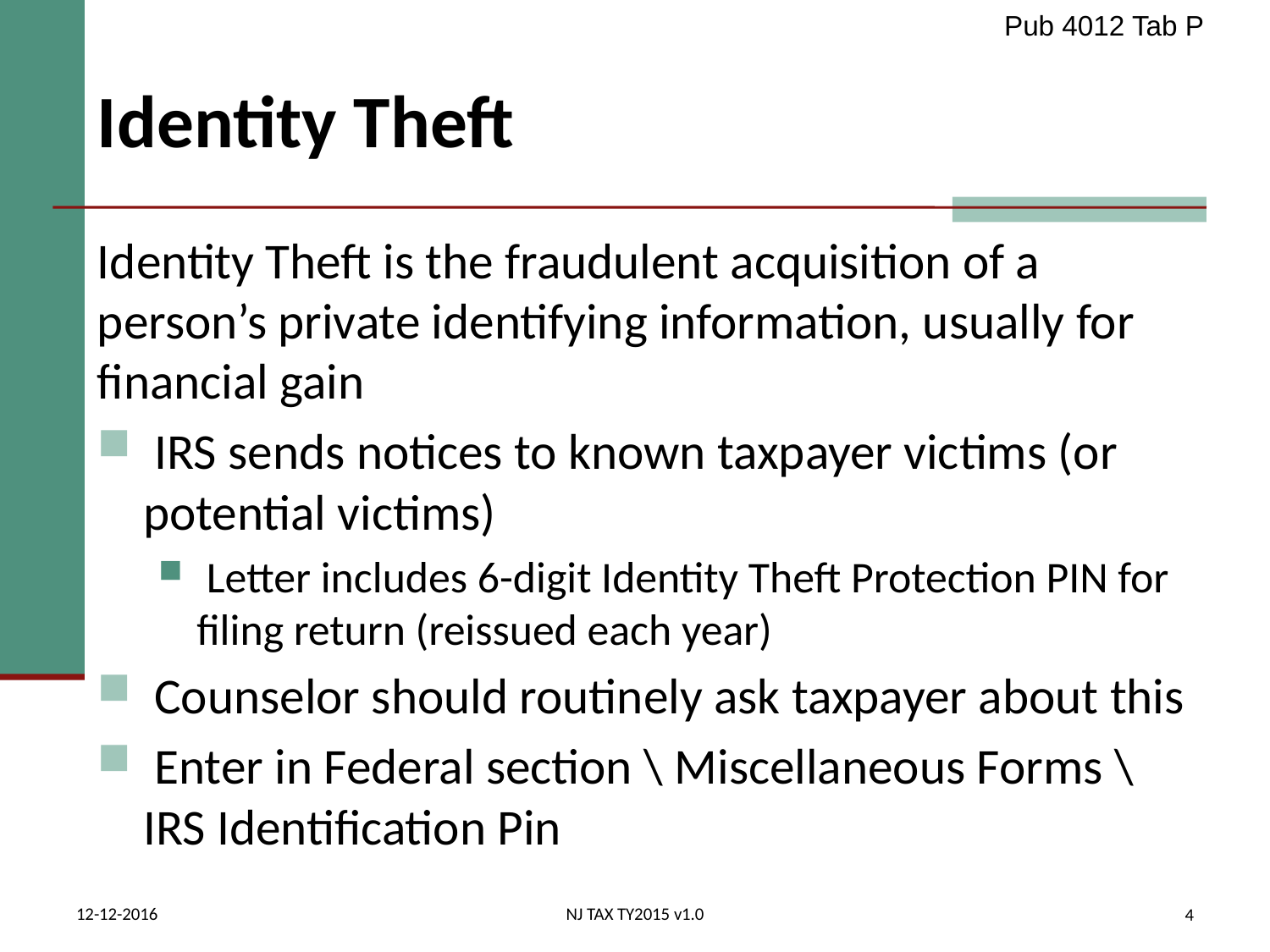

Pub 4012 Tab P
# Identity Theft
Identity Theft is the fraudulent acquisition of a person’s private identifying information, usually for financial gain
 IRS sends notices to known taxpayer victims (or potential victims)
 Letter includes 6-digit Identity Theft Protection PIN for filing return (reissued each year)
 Counselor should routinely ask taxpayer about this
 Enter in Federal section \ Miscellaneous Forms \ IRS Identification Pin

12-12-2016
NJ TAX TY2015 v1.0
4